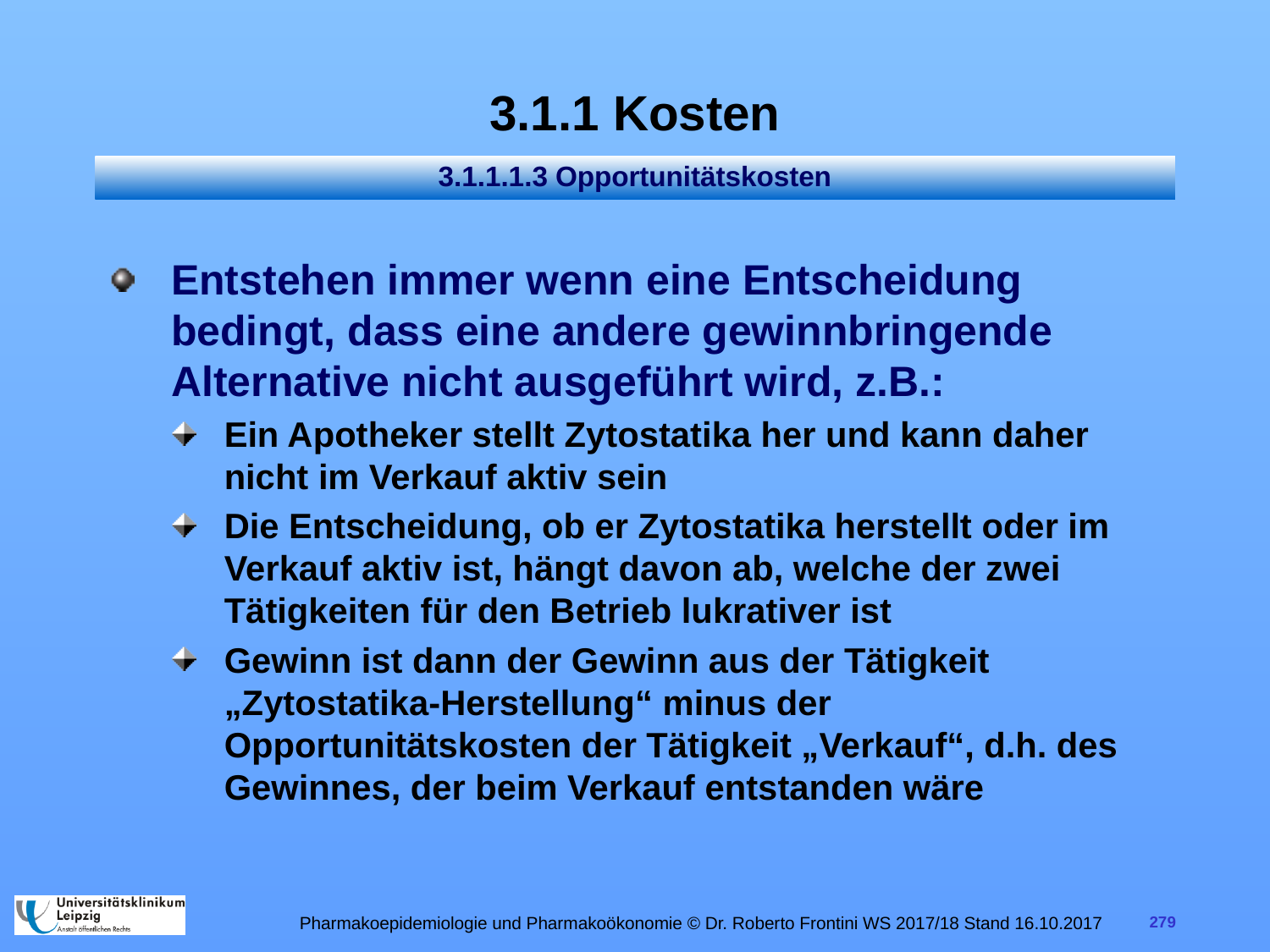

# 3.1.1 Kosten
3.1.1.1.3 Opportunitätskosten
Entstehen immer wenn eine Entscheidung bedingt, dass eine andere gewinnbringende Alternative nicht ausgeführt wird, z.B.:
Ein Apotheker stellt Zytostatika her und kann daher nicht im Verkauf aktiv sein
Die Entscheidung, ob er Zytostatika herstellt oder im Verkauf aktiv ist, hängt davon ab, welche der zwei Tätigkeiten für den Betrieb lukrativer ist
Gewinn ist dann der Gewinn aus der Tätigkeit „Zytostatika-Herstellung“ minus der Opportunitätskosten der Tätigkeit „Verkauf“, d.h. des Gewinnes, der beim Verkauf entstanden wäre

Pharmakoepidemiologie und Pharmakoökonomie © Dr. Roberto Frontini WS 2017/18 Stand 16.10.2017
279